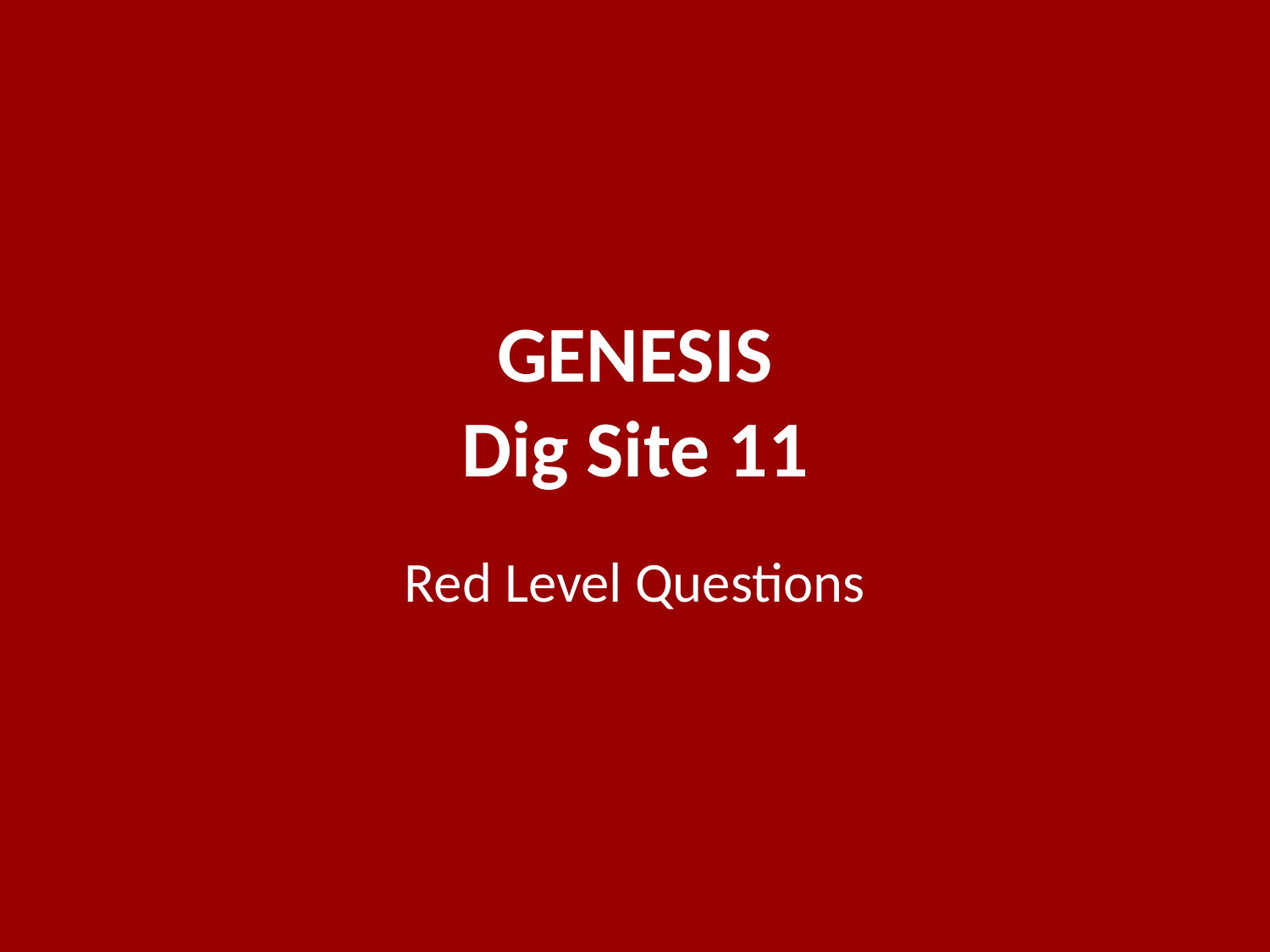

# GENESIS Dig Site 11
Red Level Questions